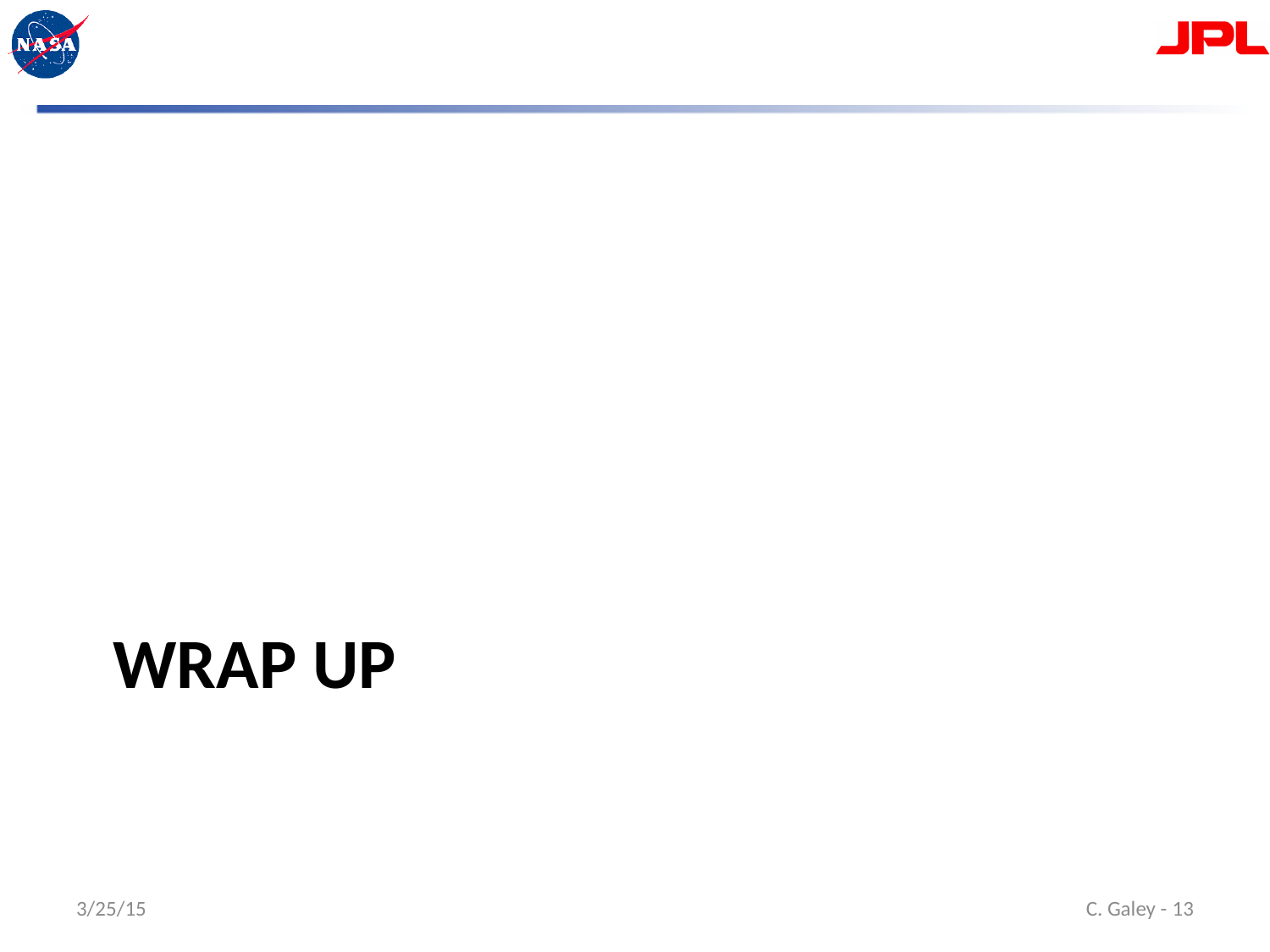

# Wrap UP
3/25/15
 C. Galey - 13